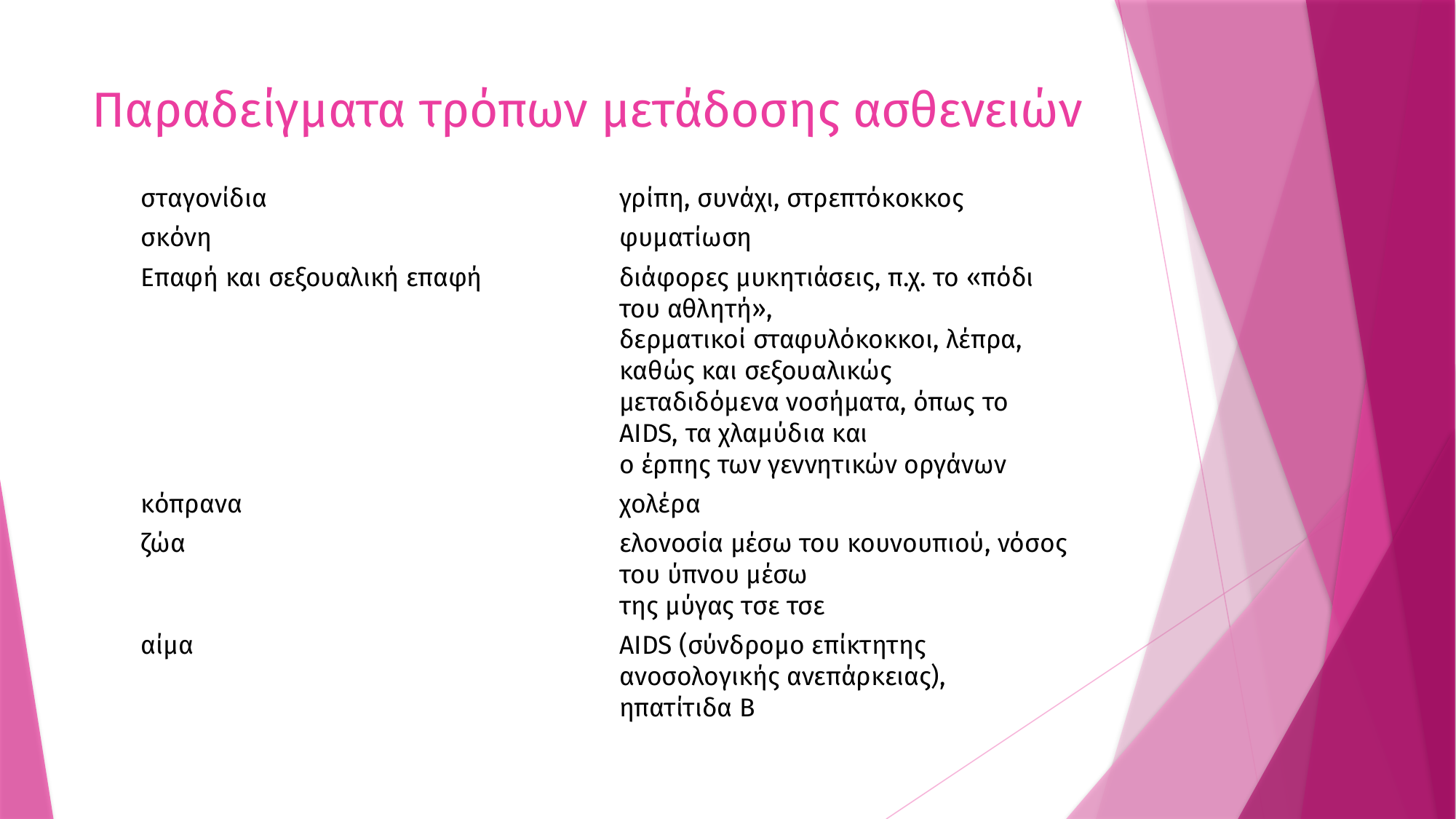

# Παραδείγματα τρόπων μετάδοσης ασθενειών
| σταγονίδια | γρίπη, συνάχι, στρεπτόκοκκος |
| --- | --- |
| σκόνη | φυματίωση |
| Επαφή και σεξουαλική επαφή | διάφορες μυκητιάσεις, π.χ. το «πόδι του αθλητή», δερματικοί σταφυλόκοκκοι, λέπρα, καθώς και σεξουαλικώς μεταδιδόμενα νοσήματα, όπως το AIDS, τα χλαμύδια και ο έρπης των γεννητικών οργάνων |
| κόπρανα | χολέρα |
| ζώα | ελονοσία μέσω του κουνουπιού, νόσος του ύπνου μέσω της μύγας τσε τσε |
| αίμα | AIDS (σύνδρομο επίκτητης ανοσολογικής ανεπάρκειας), ηπατίτιδα Β |